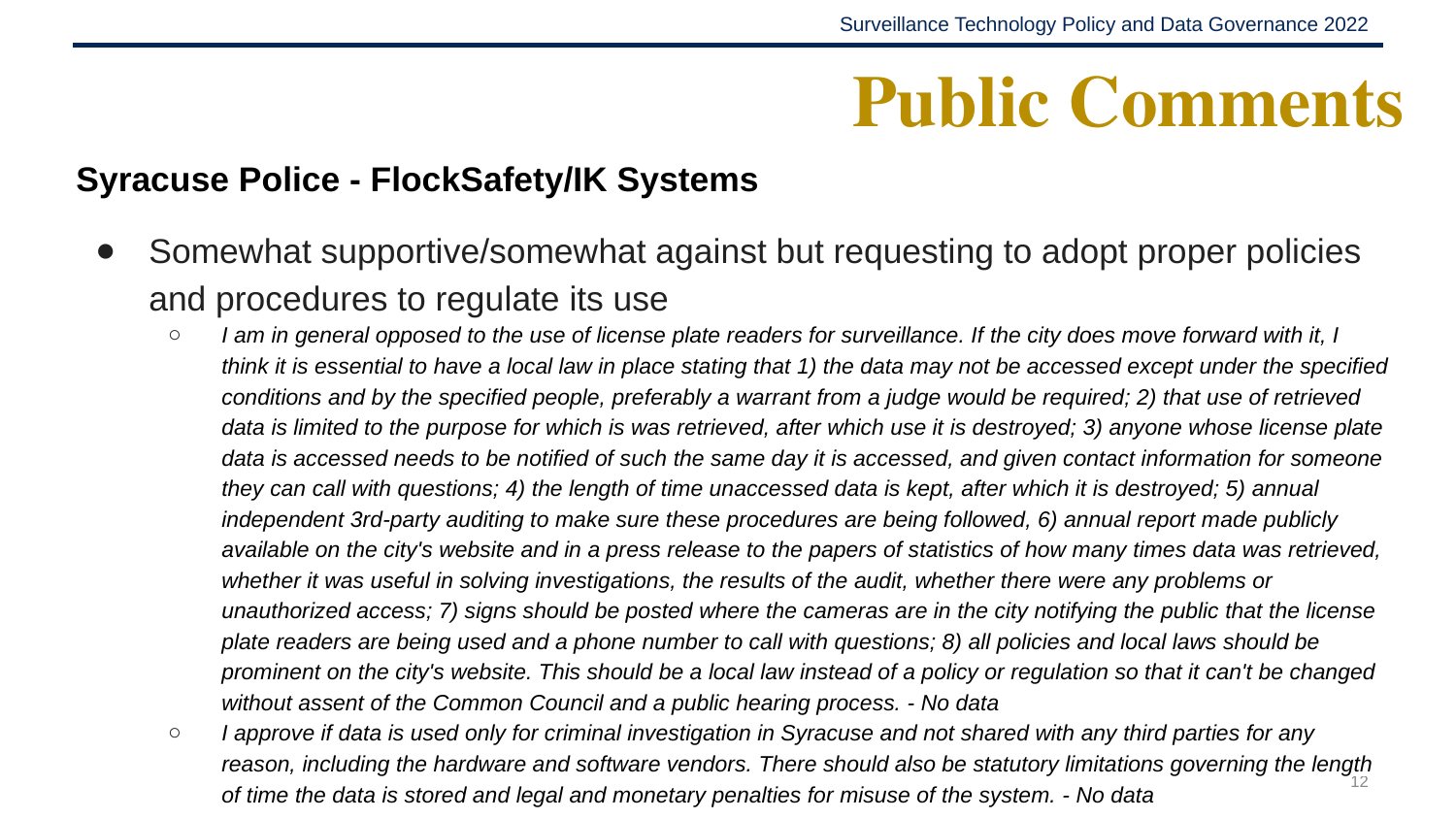

# Public Comments

Syracuse Police - FlockSafety/IK Systems
Somewhat supportive/somewhat against but requesting to adopt proper policies and procedures to regulate its use
I am in general opposed to the use of license plate readers for surveillance. If the city does move forward with it, I think it is essential to have a local law in place stating that 1) the data may not be accessed except under the specified conditions and by the specified people, preferably a warrant from a judge would be required; 2) that use of retrieved data is limited to the purpose for which is was retrieved, after which use it is destroyed; 3) anyone whose license plate data is accessed needs to be notified of such the same day it is accessed, and given contact information for someone they can call with questions; 4) the length of time unaccessed data is kept, after which it is destroyed; 5) annual independent 3rd-party auditing to make sure these procedures are being followed, 6) annual report made publicly available on the city's website and in a press release to the papers of statistics of how many times data was retrieved, whether it was useful in solving investigations, the results of the audit, whether there were any problems or unauthorized access; 7) signs should be posted where the cameras are in the city notifying the public that the license plate readers are being used and a phone number to call with questions; 8) all policies and local laws should be prominent on the city's website. This should be a local law instead of a policy or regulation so that it can't be changed without assent of the Common Council and a public hearing process. - No data
I approve if data is used only for criminal investigation in Syracuse and not shared with any third parties for any reason, including the hardware and software vendors. There should also be statutory limitations governing the length of time the data is stored and legal and monetary penalties for misuse of the system. - No data